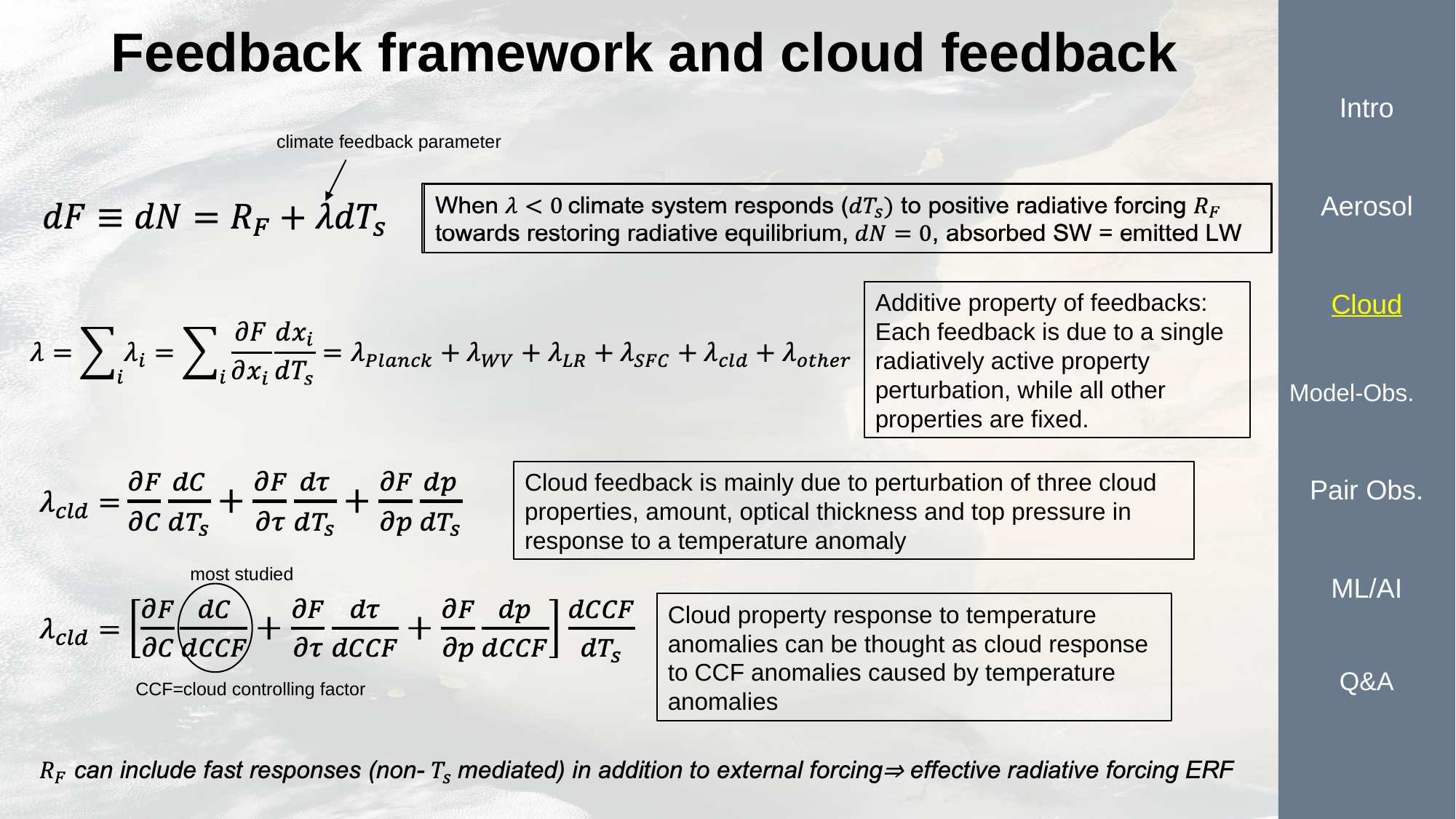

Intro
Aerosol
Cloud
Model-Obs.
Pair Obs.
ML/AI
Q&A

Feedback framework and cloud feedback
climate feedback parameter

Additive property of feedbacks: Each feedback is due to a single radiatively active property perturbation, while all other properties are fixed.

Cloud feedback is mainly due to perturbation of three cloud properties, amount, optical thickness and top pressure in response to a temperature anomaly

most studied

Cloud property response to temperature anomalies can be thought as cloud response to CCF anomalies caused by temperature anomalies

CCF=cloud controlling factor